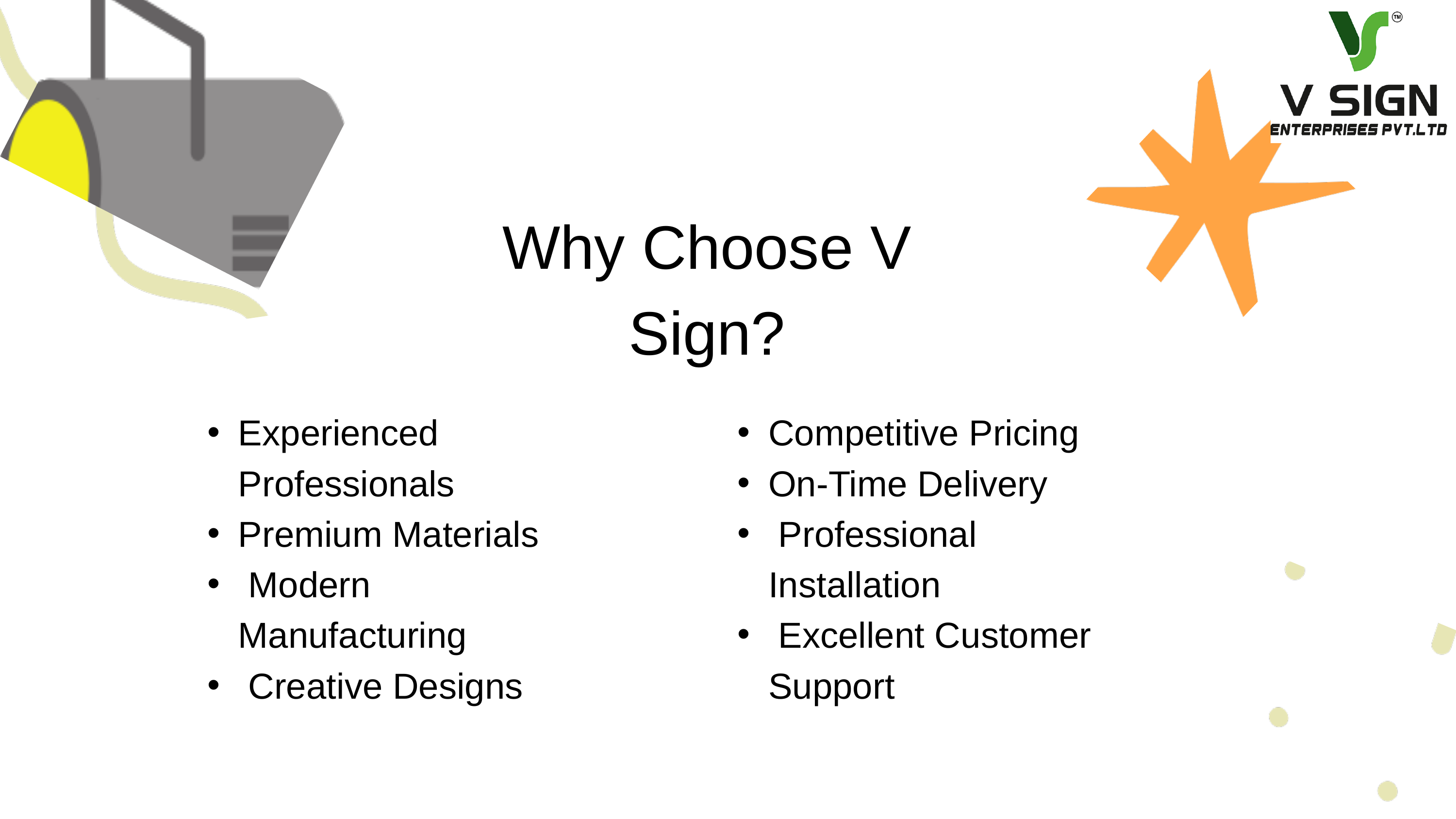

Why Choose V Sign?
Experienced Professionals
Premium Materials
 Modern Manufacturing
 Creative Designs
Competitive Pricing
On-Time Delivery
 Professional Installation
 Excellent Customer Support